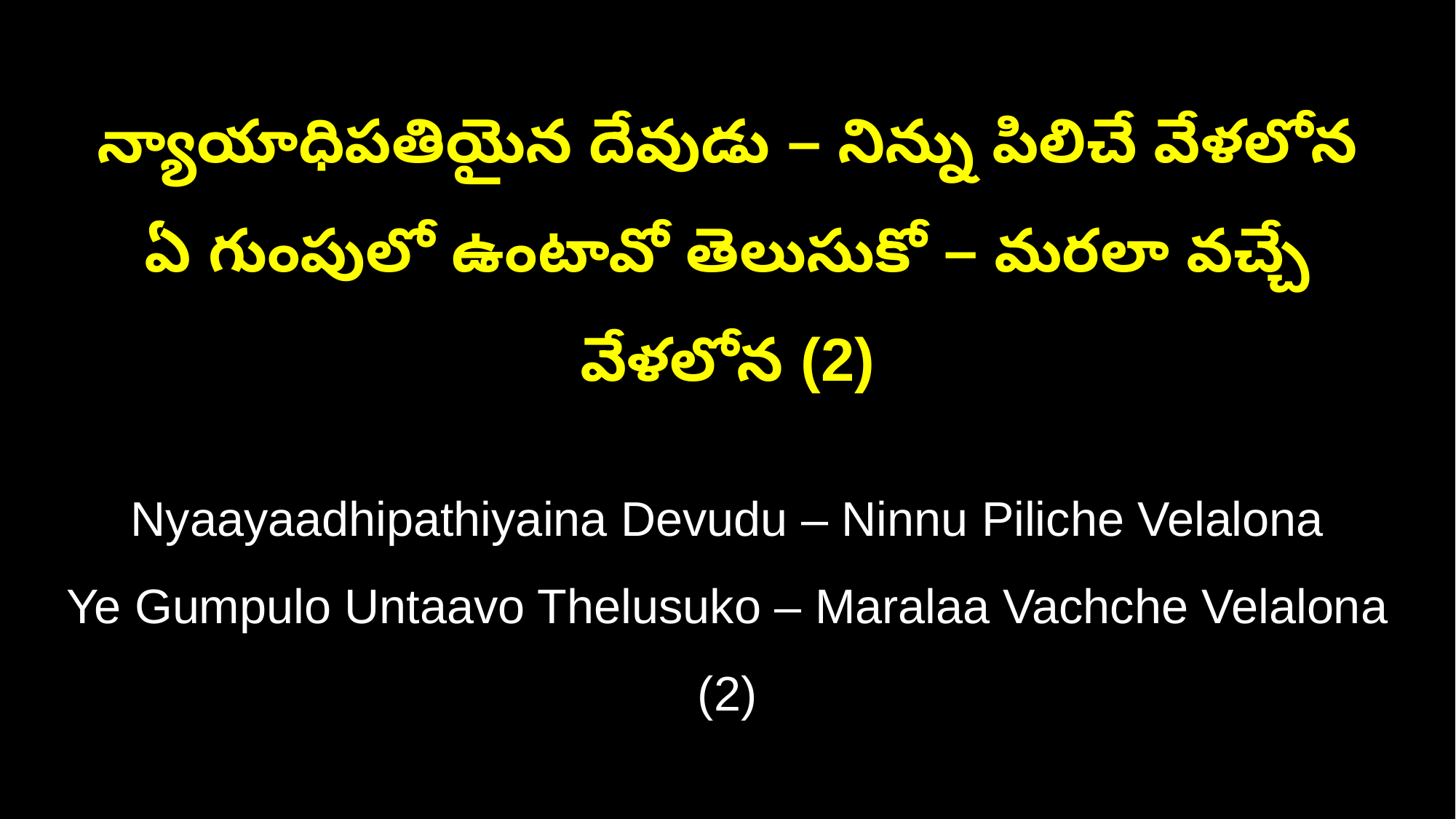

న్యాయాధిపతియైన దేవుడు – నిన్ను పిలిచే వేళలోన
ఏ గుంపులో ఉంటావో తెలుసుకో – మరలా వచ్చే వేళలోన (2)
Nyaayaadhipathiyaina Devudu – Ninnu Piliche Velalona
Ye Gumpulo Untaavo Thelusuko – Maralaa Vachche Velalona (2)